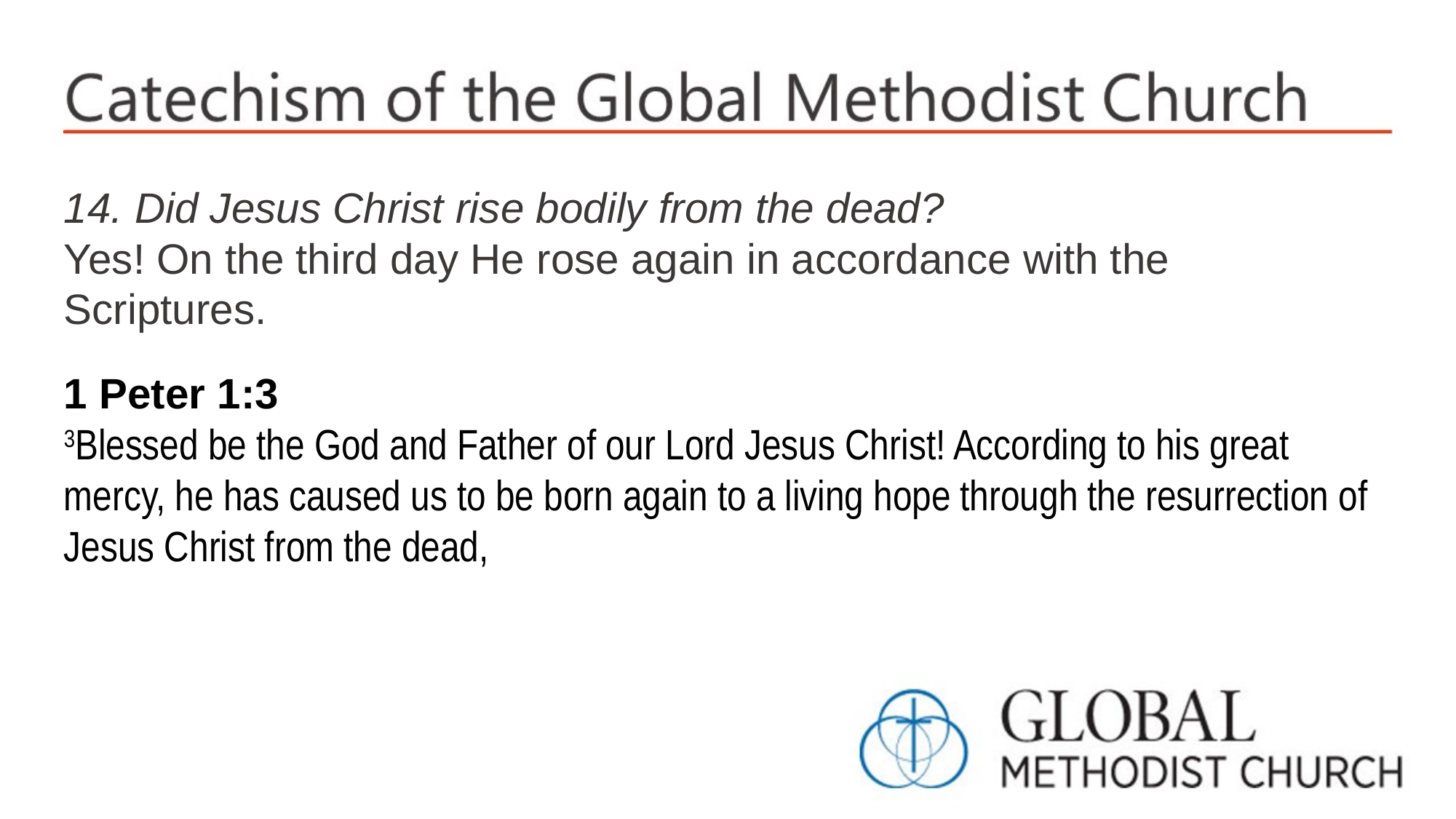

14. Did Jesus Christ rise bodily from the dead?
Yes! On the third day He rose again in accordance with the Scriptures.
1 Peter 1:3
3Blessed be the God and Father of our Lord Jesus Christ! According to his great mercy, he has caused us to be born again to a living hope through the resurrection of Jesus Christ from the dead,